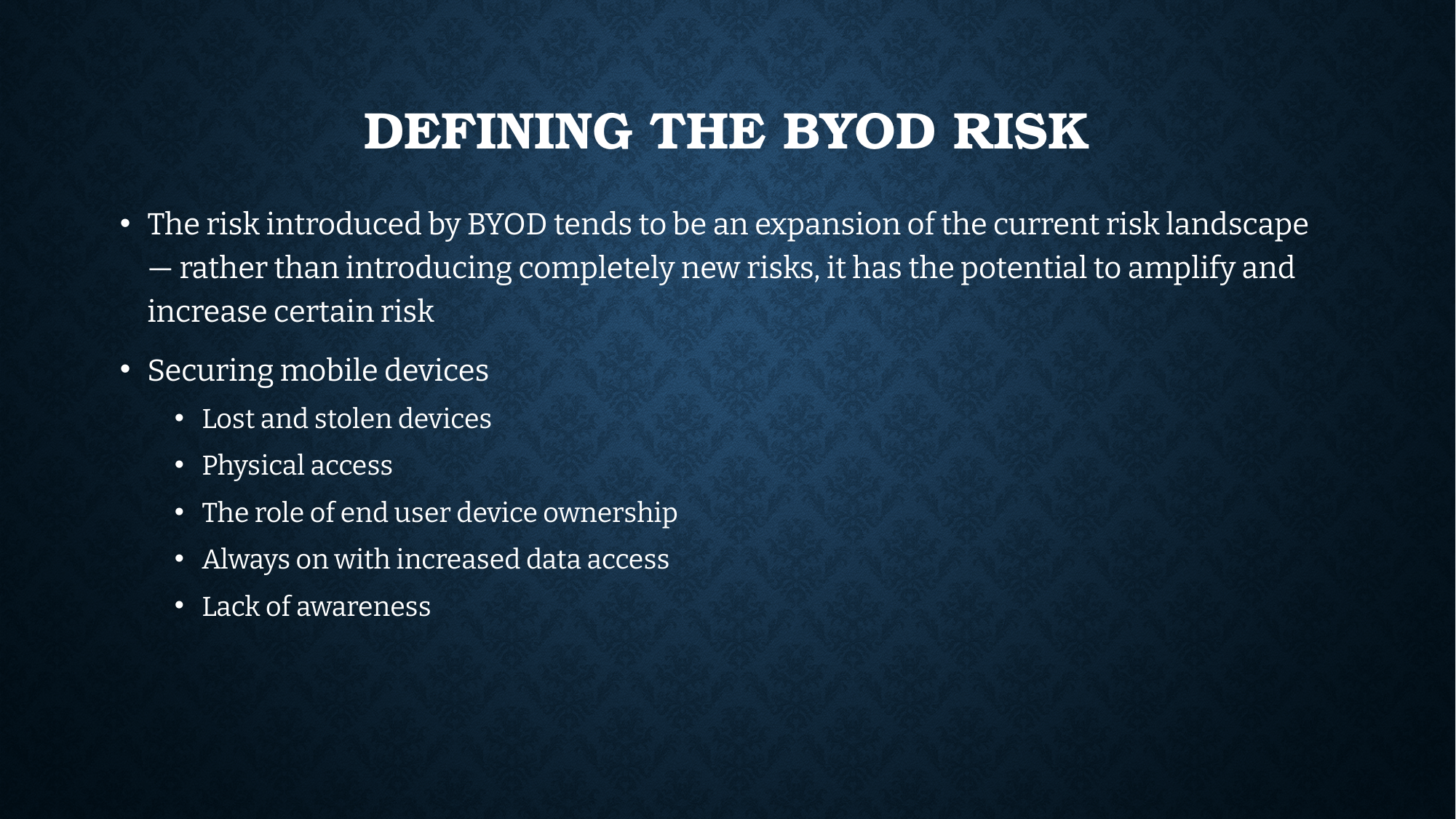

# Defining the BYOD Risk
The risk introduced by BYOD tends to be an expansion of the current risk landscape — rather than introducing completely new risks, it has the potential to amplify and increase certain risk
Securing mobile devices
Lost and stolen devices
Physical access
The role of end user device ownership
Always on with increased data access
Lack of awareness